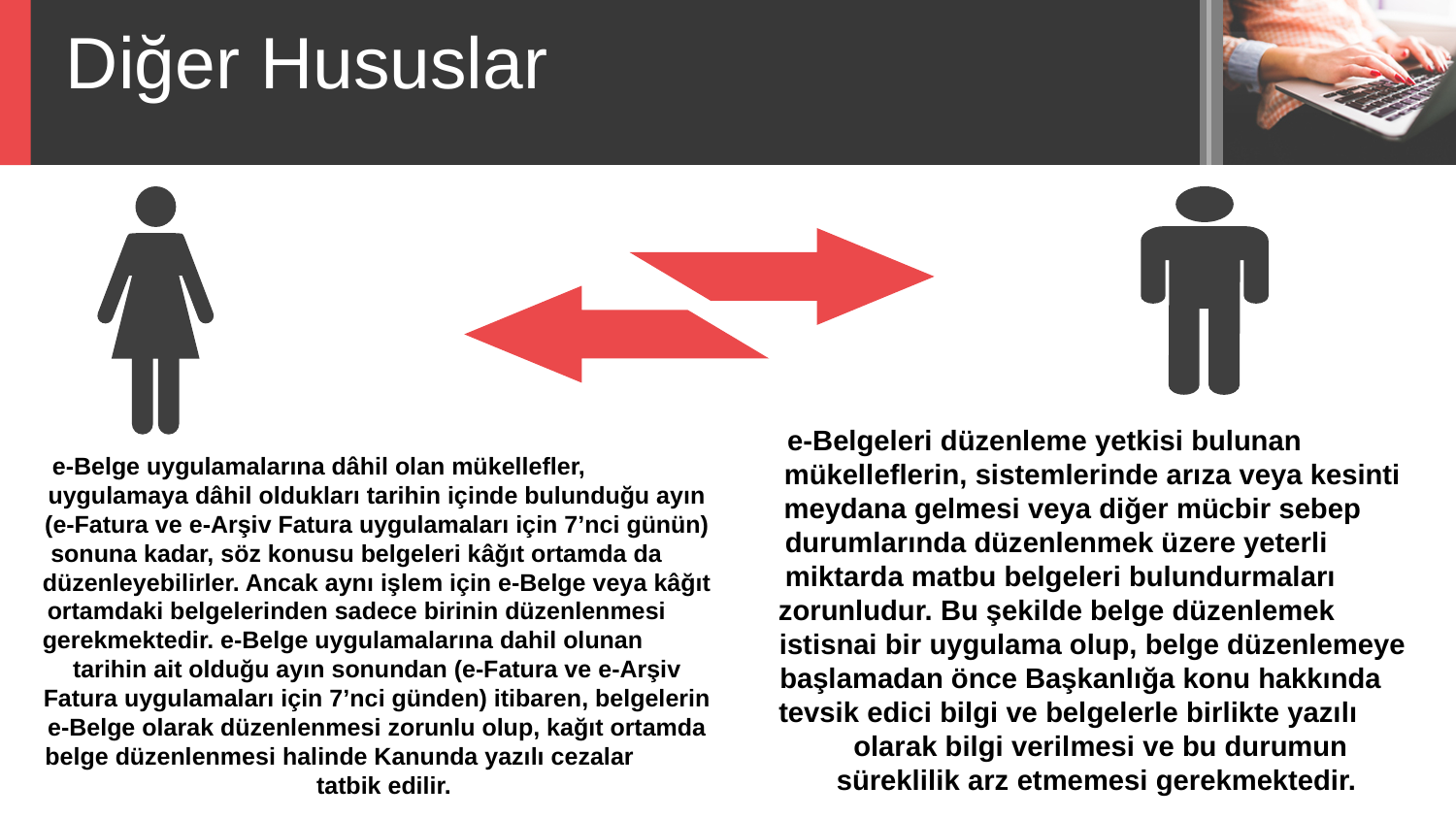

Diğer Hususlar

e-Belgeleri düzenleme yetkisi bulunan               mükelleflerin, sistemlerinde arıza veya kesinti   meydana gelmesi veya diğer mücbir sebep        durumlarında düzenlenmek üzere yeterli            miktarda matbu belgeleri bulundurmaları           zorunludur. Bu şekilde belge düzenlemek            istisnai bir uygulama olup, belge düzenlemeye   başlamadan önce Başkanlığa konu hakkında      tevsik edici bilgi ve belgelerle birlikte yazılı         olarak bilgi verilmesi ve bu durumun
süreklilik arz etmemesi gerekmektedir.
e-Belge uygulamalarına dâhil olan mükellefler,                  uygulamaya dâhil oldukları tarihin içinde bulunduğu ayın (e-Fatura ve e-Arşiv Fatura uygulamaları için 7’nci günün)
sonuna kadar, söz konusu belgeleri kâğıt ortamda da       düzenleyebilirler. Ancak aynı işlem için e-Belge veya kâğıt ortamdaki belgelerinden sadece birinin düzenlenmesi       gerekmektedir. e-Belge uygulamalarına dahil olunan           tarihin ait olduğu ayın sonundan (e-Fatura ve e-Arşiv
Fatura uygulamaları için 7’nci günden) itibaren, belgelerin e-Belge olarak düzenlenmesi zorunlu olup, kağıt ortamda belge düzenlenmesi halinde Kanunda yazılı cezalar              tatbik edilir.